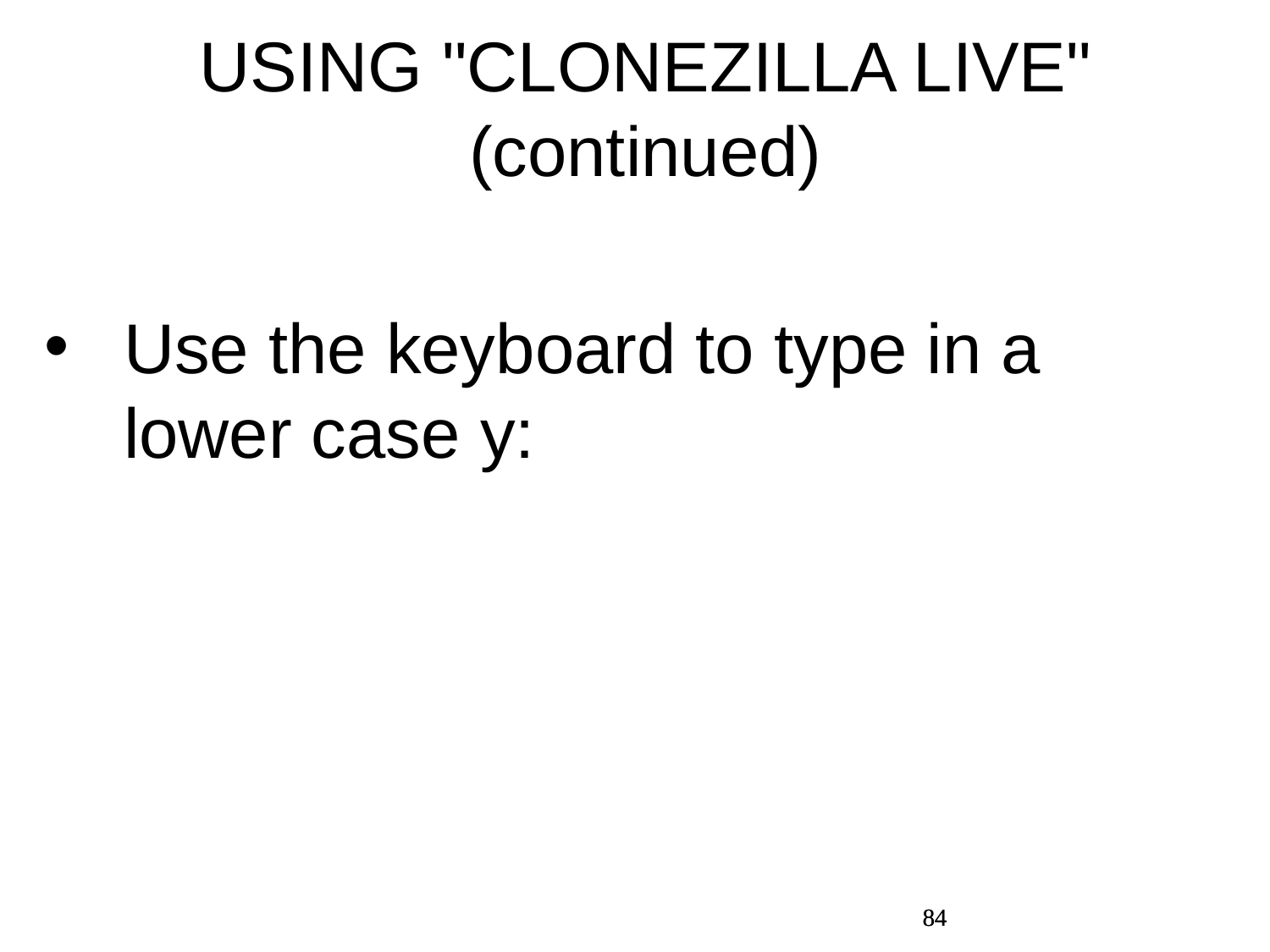

USING "CLONEZILLA LIVE" (continued)
Use the keyboard to type in a lower case y:
84
84